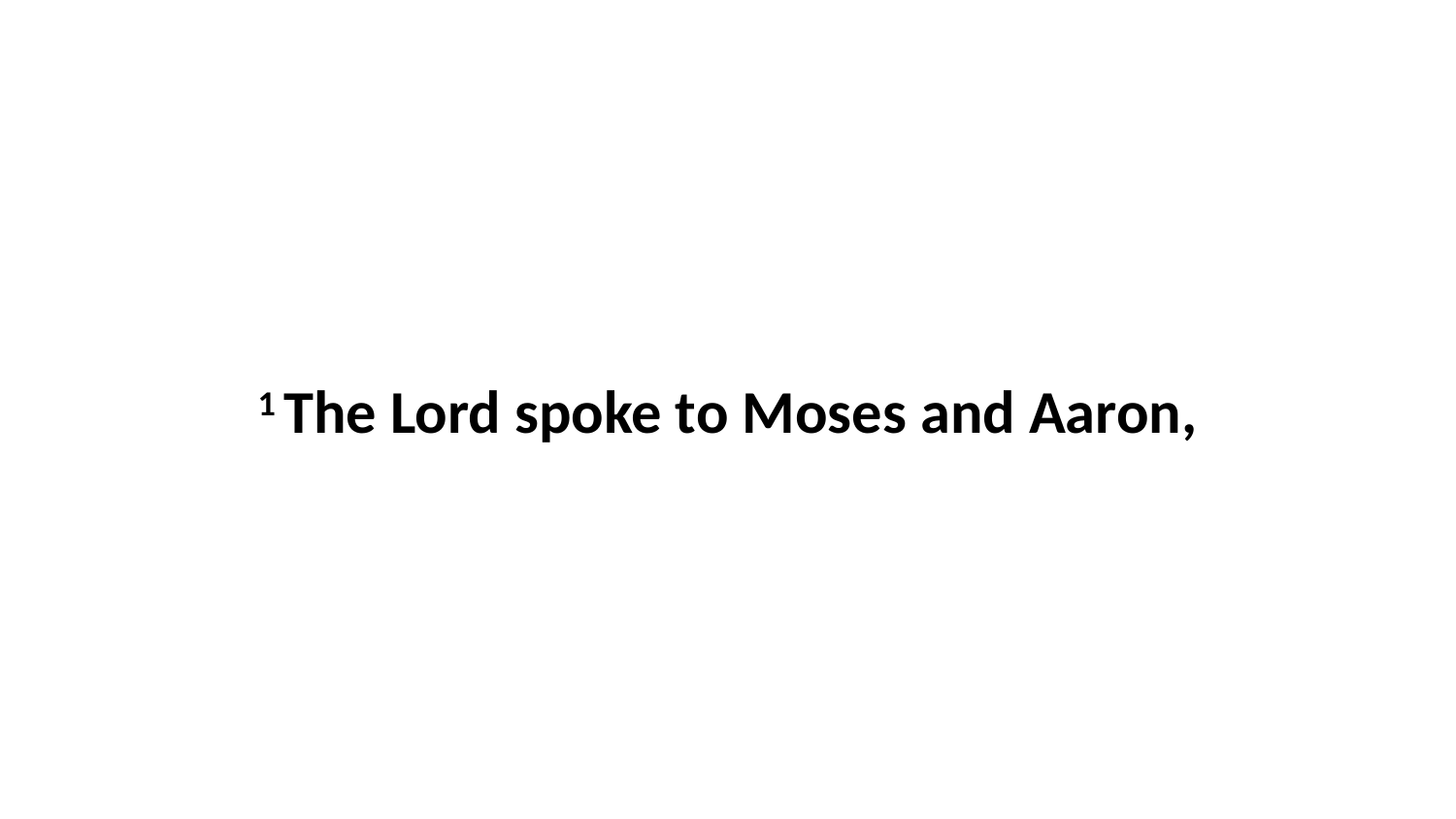

1 The Lord spoke to Moses and Aaron,